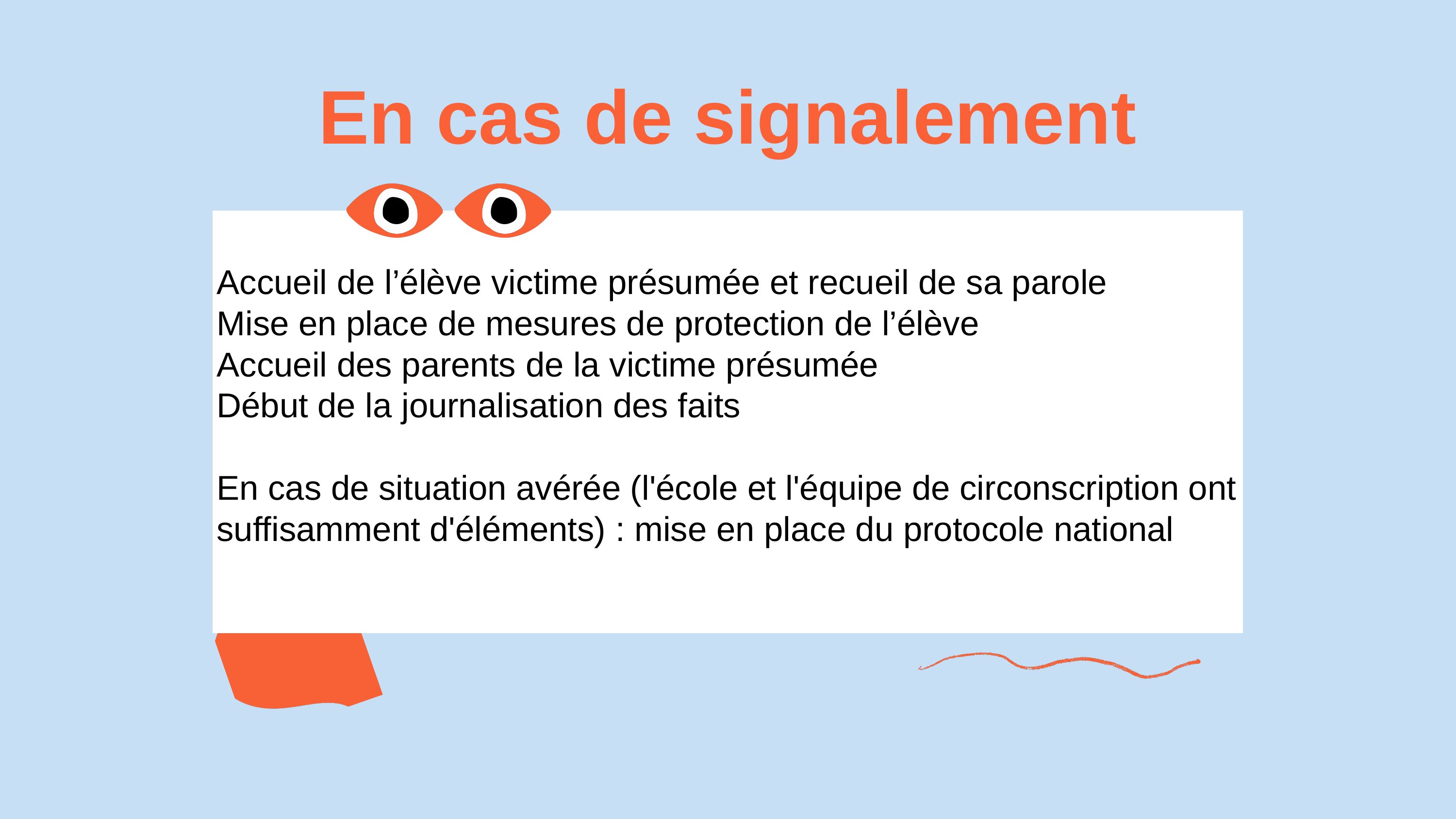

En cas de signalement

Accueil de l’élève victime présumée et recueil de sa parole
Mise en place de mesures de protection de l’élève
Accueil des parents de la victime présumée
Début de la journalisation des faits

En cas de situation avérée (l'école et l'équipe de circonscription ont suffisamment d'éléments) : mise en place du protocole national